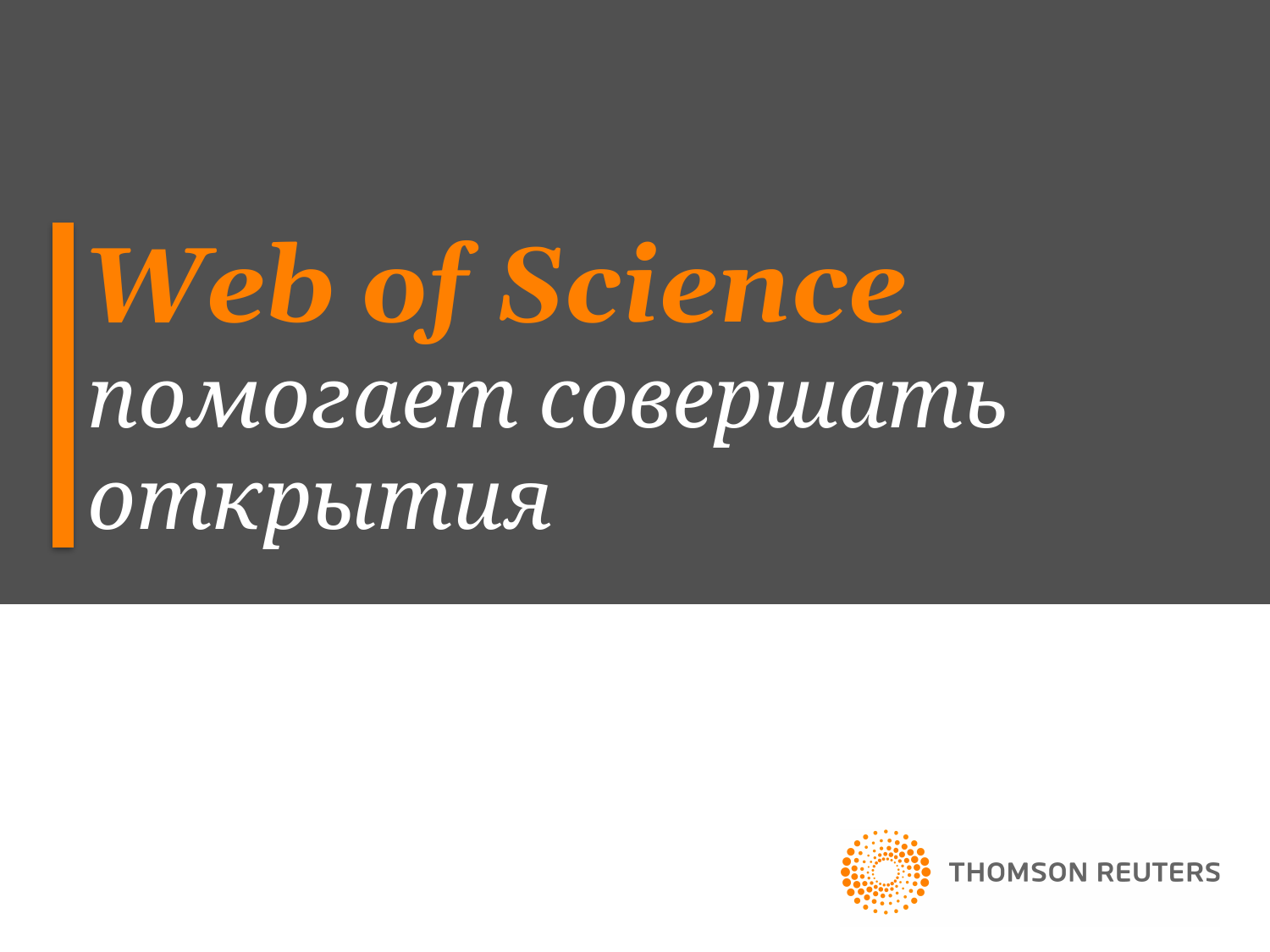

# Web of Science помогает совершать открытия